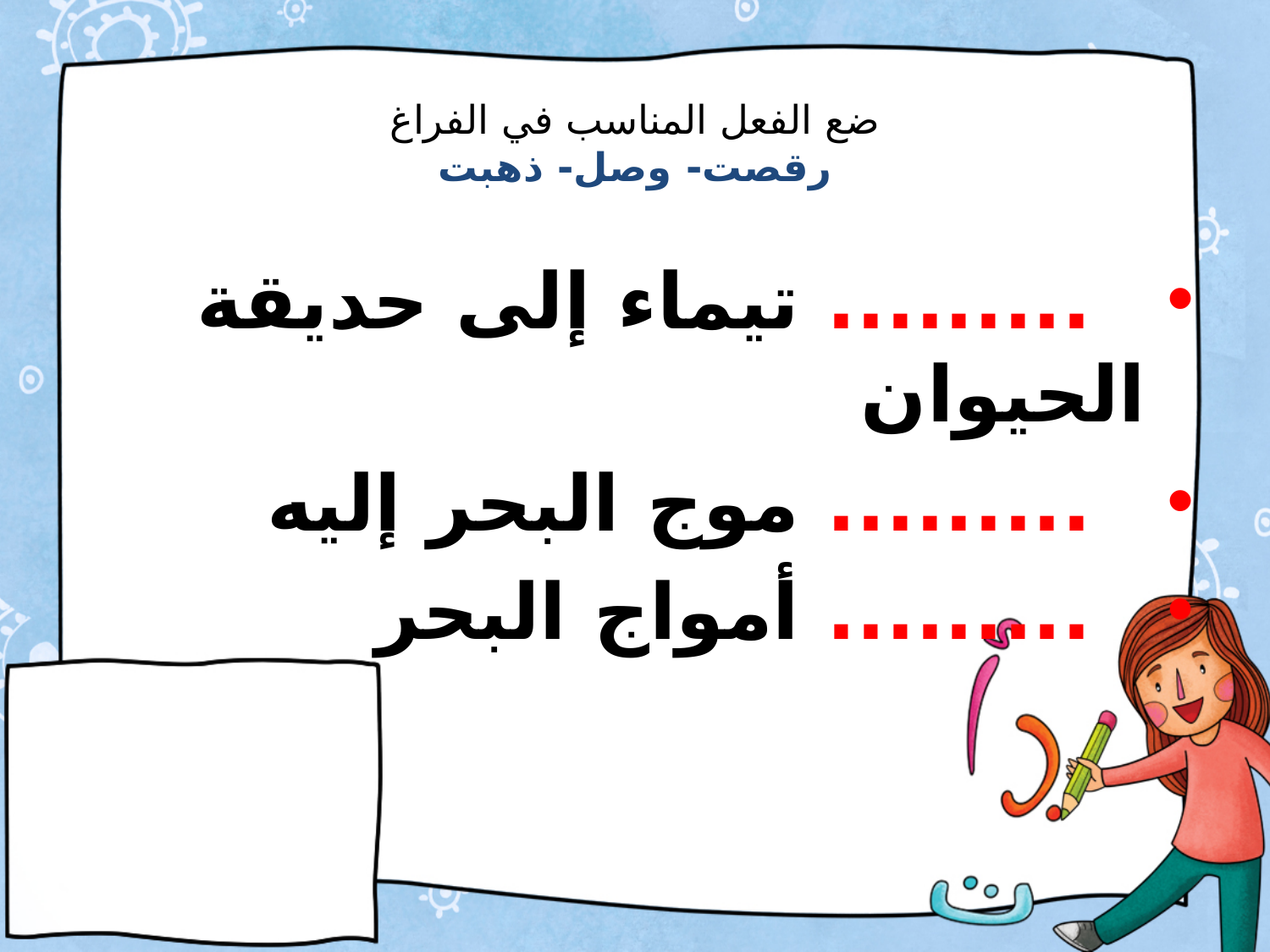

# ضع الفعل المناسب في الفراغ رقصت- وصل- ذهبت
  ......... تيماء إلى حديقة الحيوان
  ......... موج البحر إليه
  ......... أمواج البحر